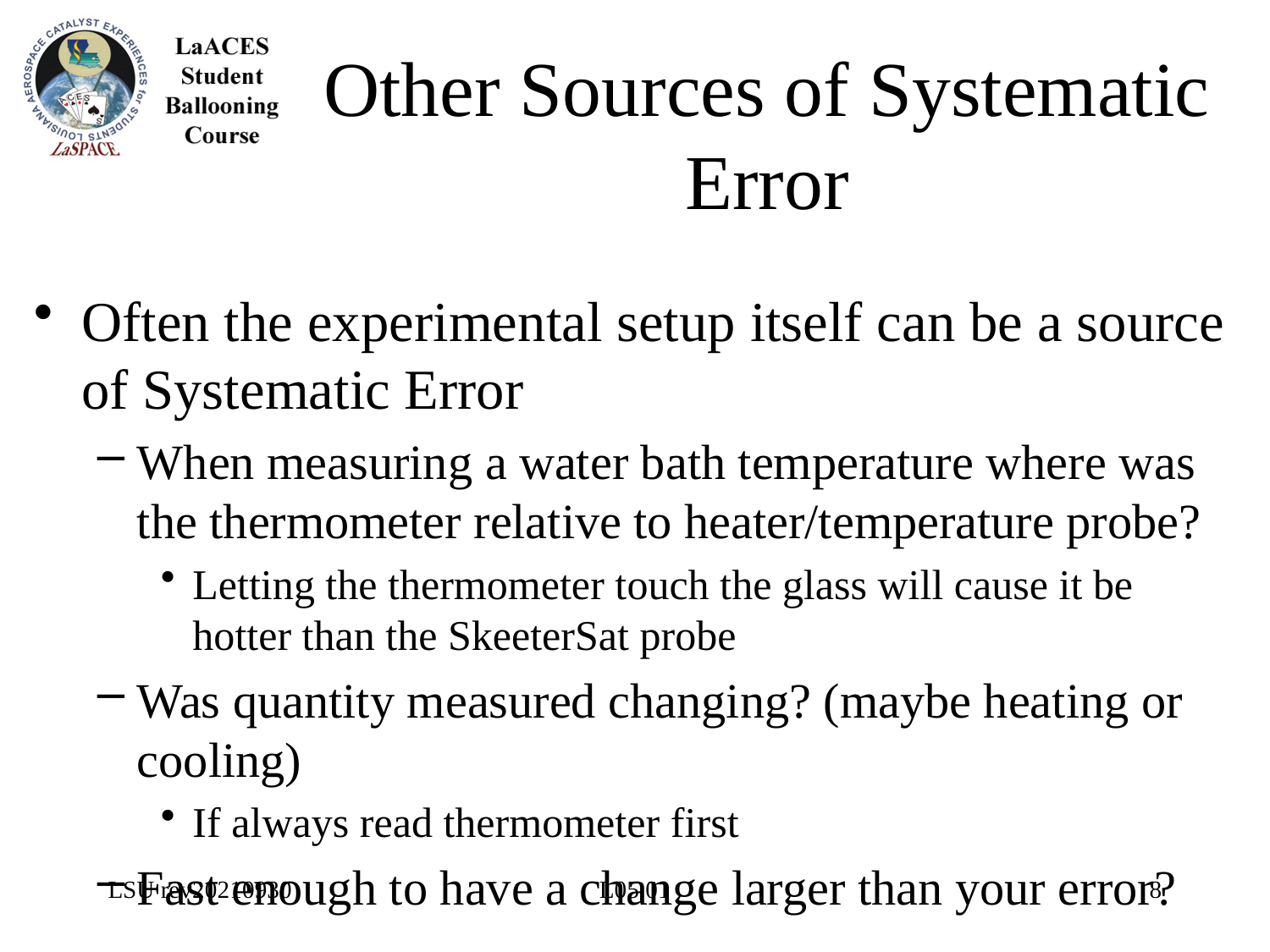

# Other Sources of Systematic Error
Often the experimental setup itself can be a source of Systematic Error
When measuring a water bath temperature where was the thermometer relative to heater/temperature probe?
Letting the thermometer touch the glass will cause it be hotter than the SkeeterSat probe
Was quantity measured changing? (maybe heating or cooling)
If always read thermometer first
Fast enough to have a change larger than your error?
LSU rev20210930
L05.01
8